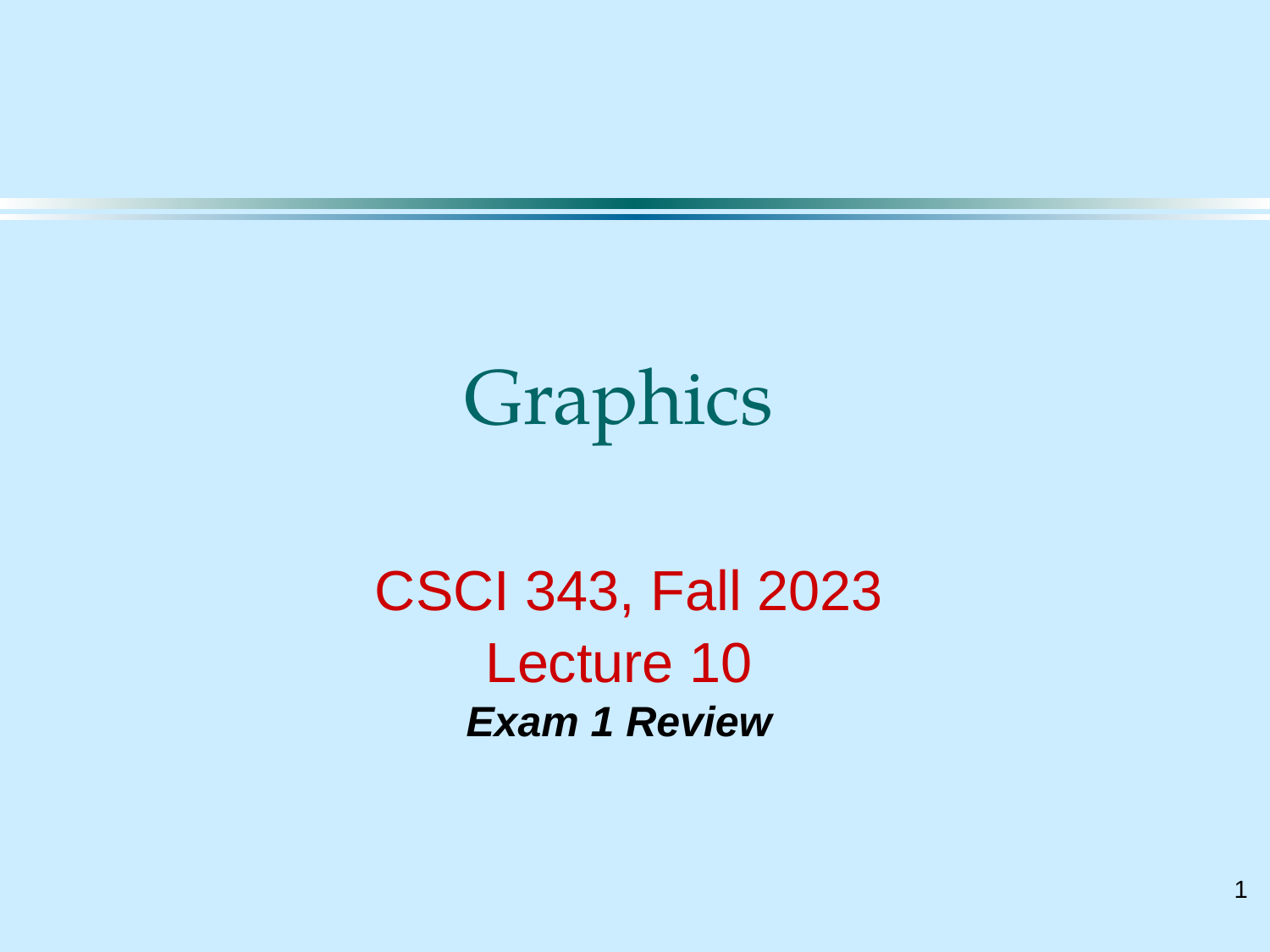

# Graphics CSCI 343, Fall 2023 Lecture 10 Exam 1 Review